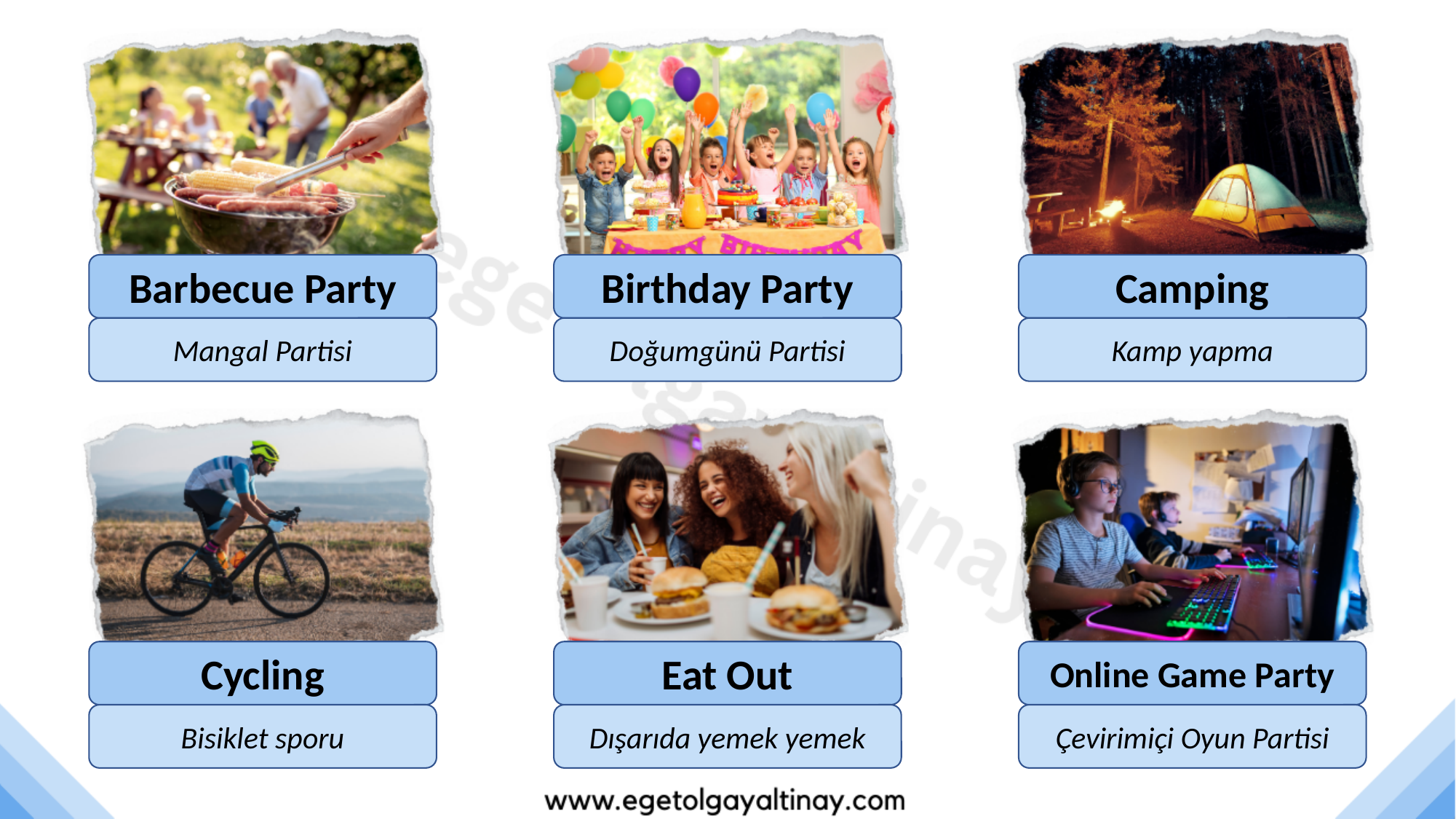

Barbecue Party
Birthday Party
Camping
Mangal Partisi
Doğumgünü Partisi
Kamp yapma
Cycling
Eat Out
Online Game Party
Bisiklet sporu
Dışarıda yemek yemek
Çevirimiçi Oyun Partisi